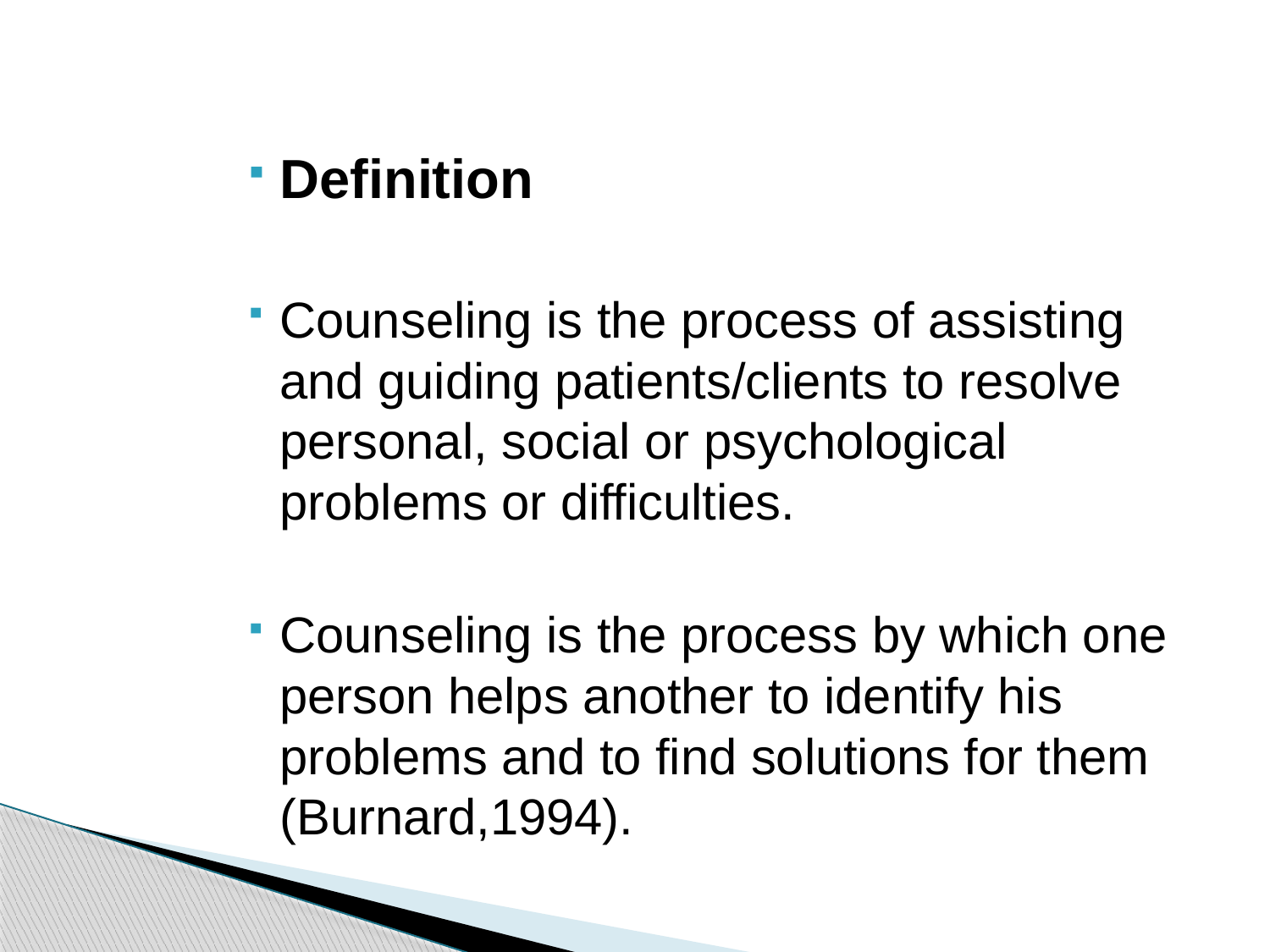

Definition

Counseling is the process of assisting and guiding patients/clients to resolve personal, social or psychological problems or difficulties.

Counseling is the process by which one person helps another to identify his problems and to find solutions for them (Burnard,1994).